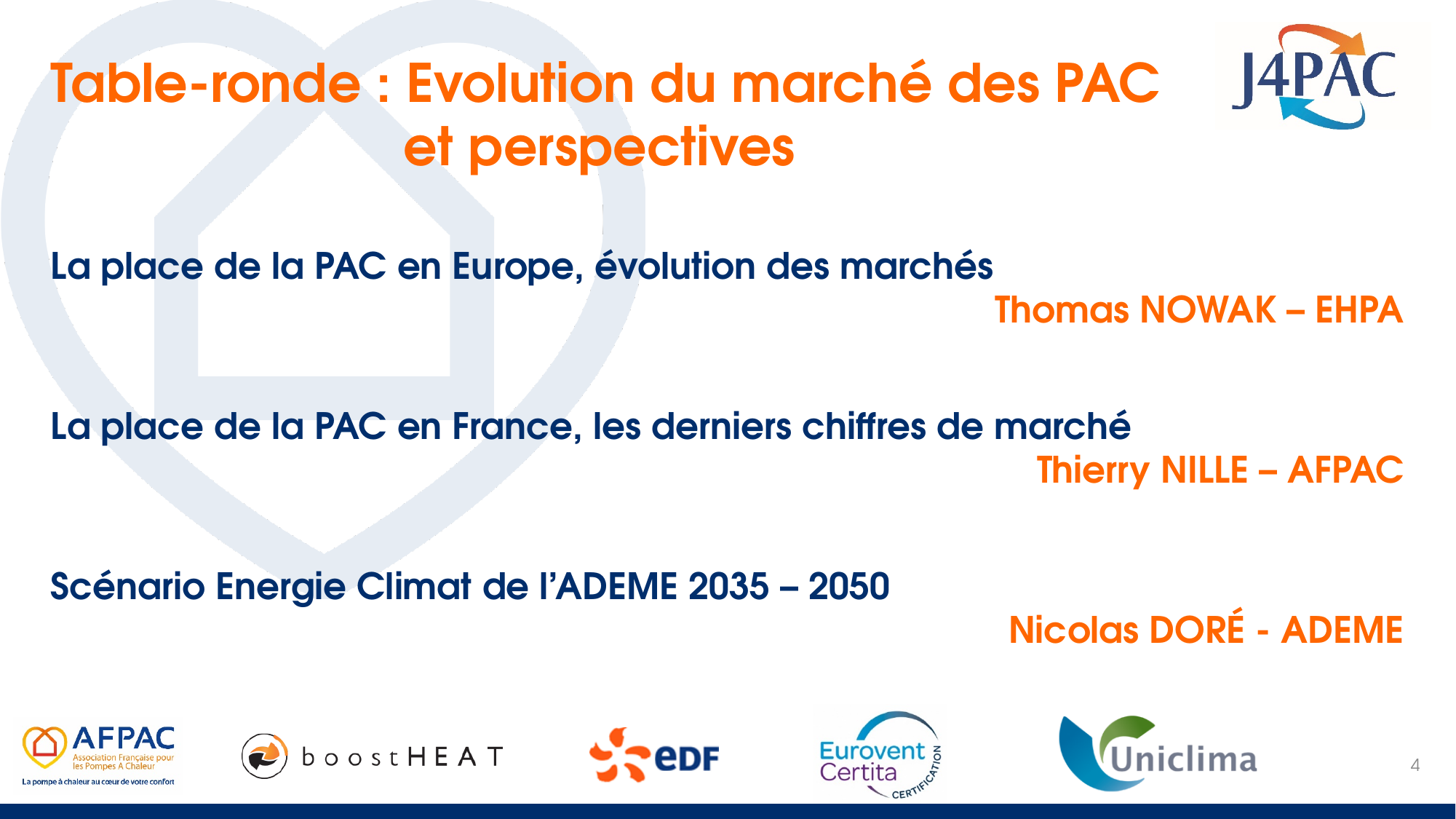

# Table-ronde : Evolution du marché des PAC et perspectives
La place de la PAC en Europe, évolution des marchés
Thomas NOWAK – EHPA
La place de la PAC en France, les derniers chiffres de marché
Thierry NILLE – AFPAC
Scénario Energie Climat de l’ADEME 2035 – 2050
Nicolas DORÉ - ADEME

4